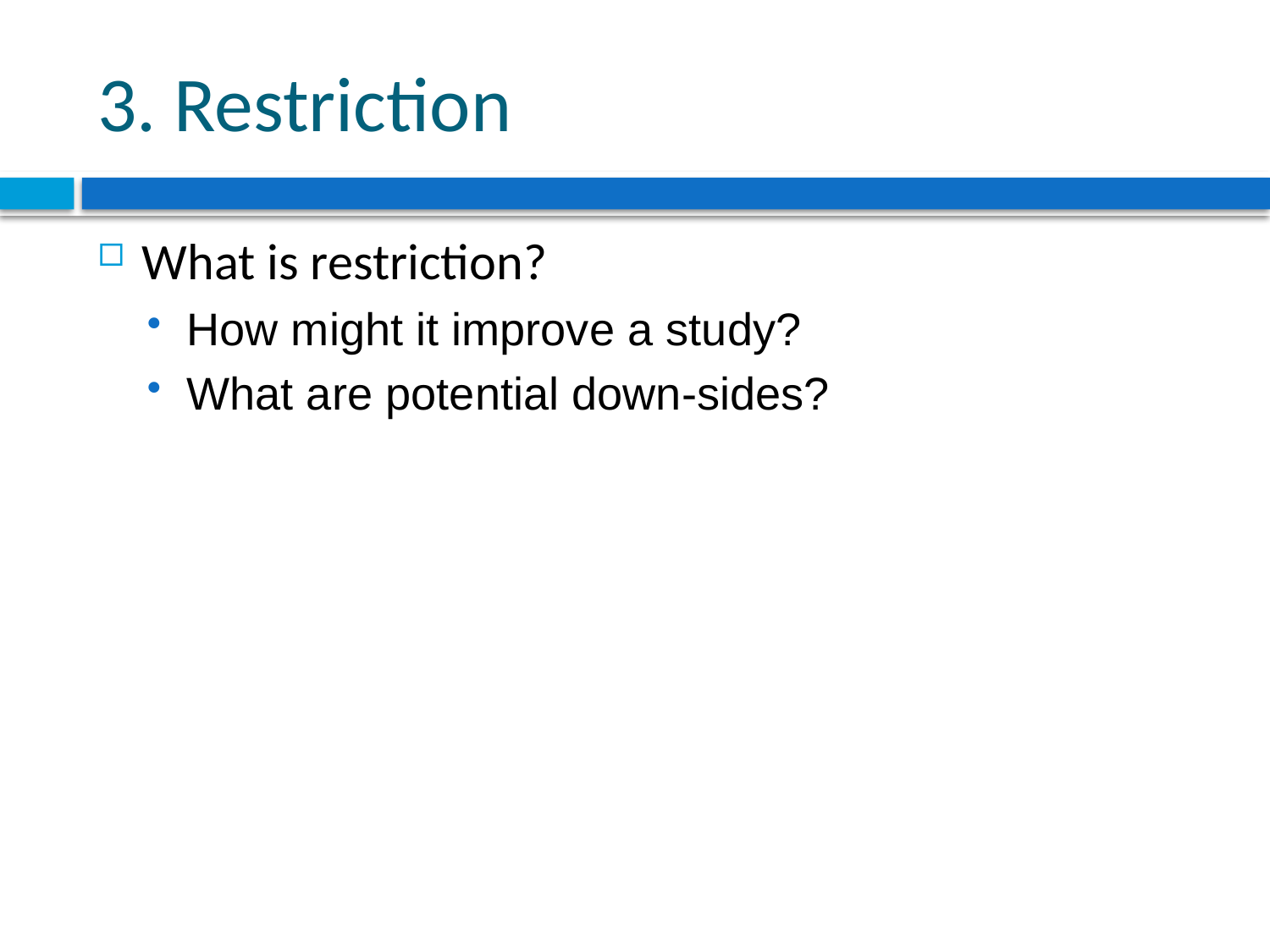

# 3. Restriction
What is restriction?
How might it improve a study?
What are potential down-sides?